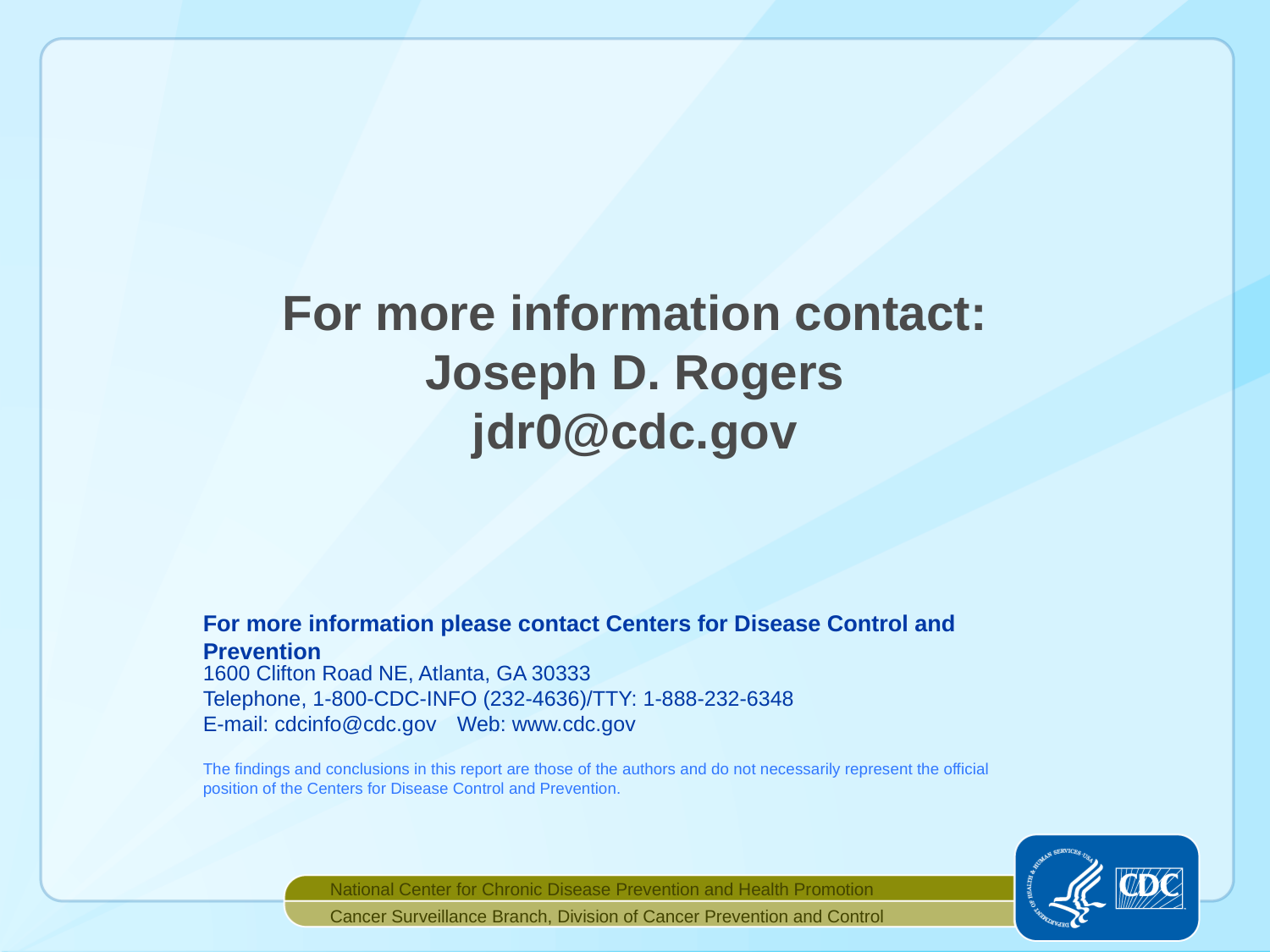

For more information contact:
Joseph D. Rogers
jdr0@cdc.gov
The findings and conclusions in this report are those of the authors and do not necessarily represent the official position of the Centers for Disease Control and Prevention.
National Center for Chronic Disease Prevention and Health Promotion
Cancer Surveillance Branch, Division of Cancer Prevention and Control